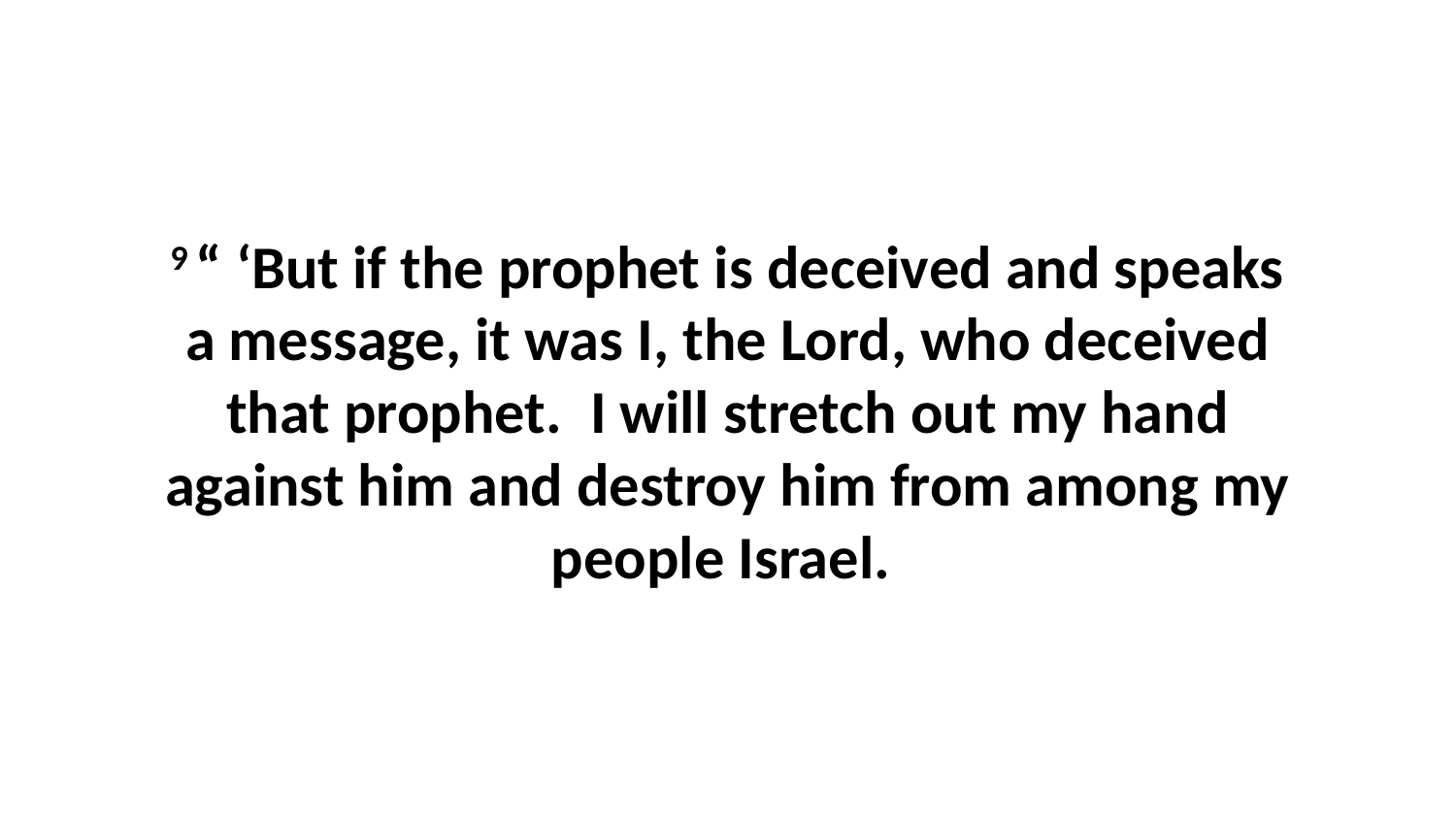

9 “ ‘But if the prophet is deceived and speaks a message, it was I, the Lord, who deceived that prophet.  I will stretch out my hand against him and destroy him from among my people Israel.